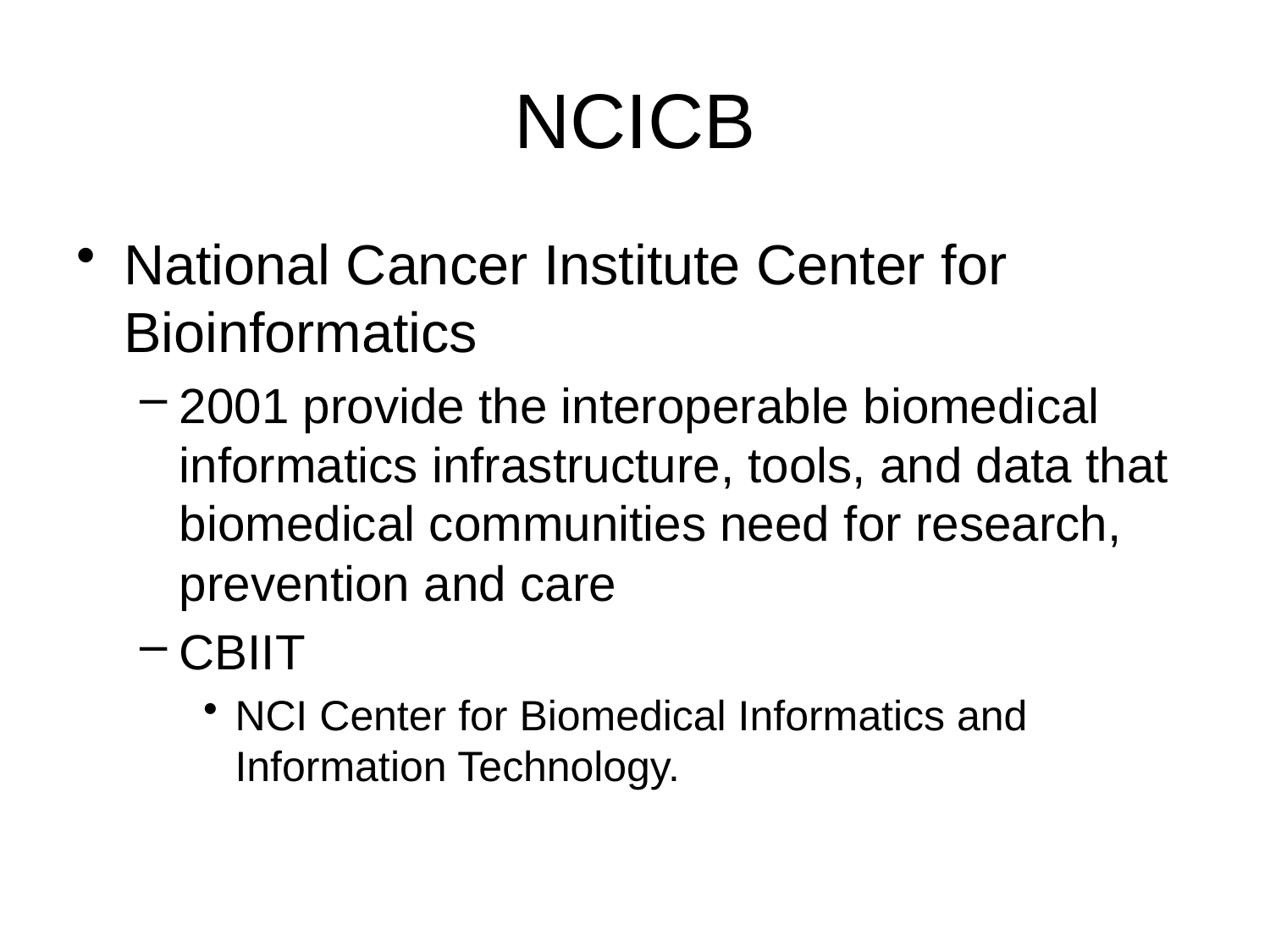

# NCICB
National Cancer Institute Center for Bioinformatics
2001 provide the interoperable biomedical informatics infrastructure, tools, and data that biomedical communities need for research, prevention and care
CBIIT
NCI Center for Biomedical Informatics and Information Technology.